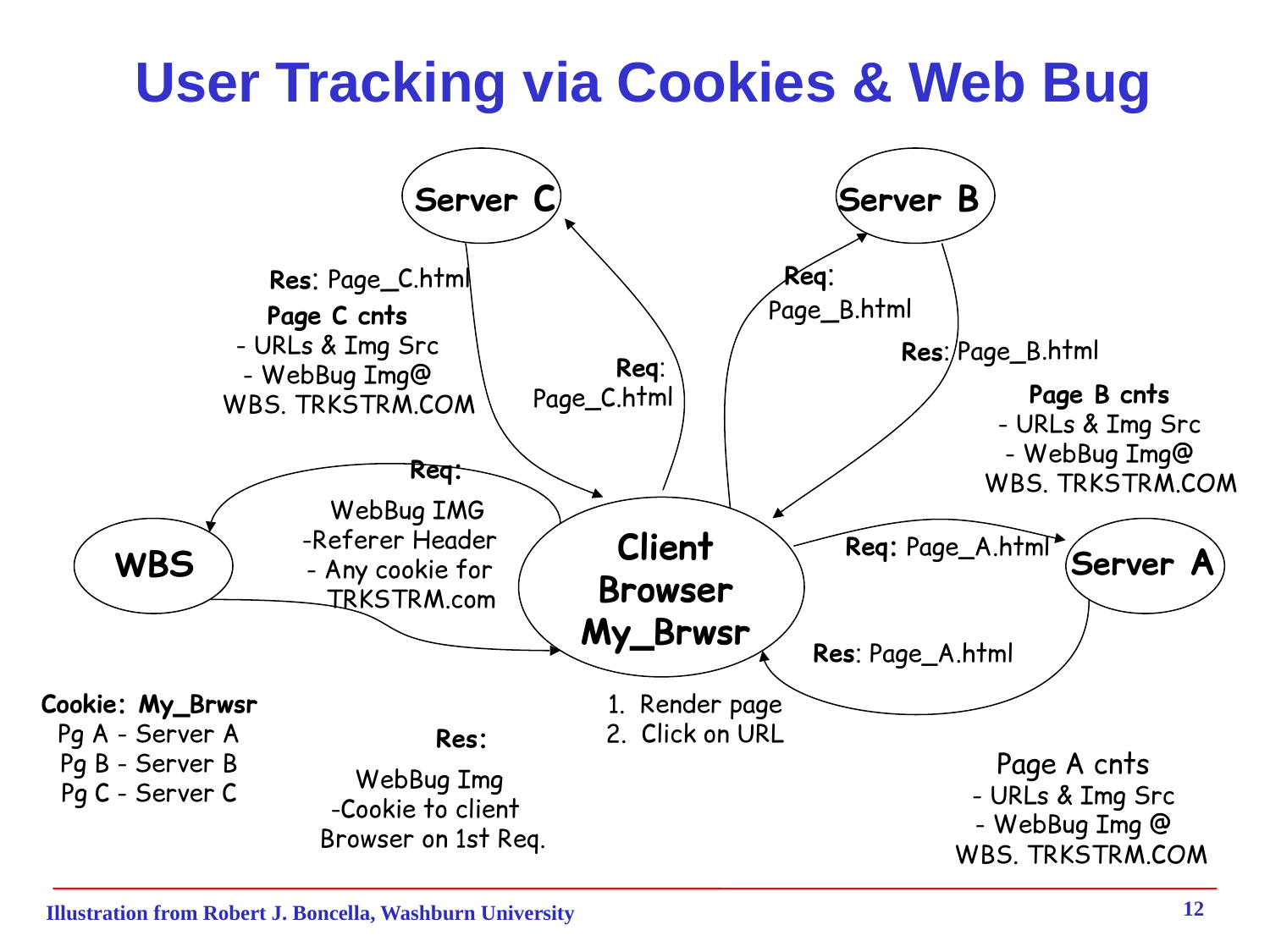

# User Tracking via Cookies & Web Bug

Server C

Server B

Req:
       Page_B.html

Res: Page_C.html

Res: Page_B.html

Req:
Page_C.html
Page C cnts
- URLs & Img Src
- WebBug Img@
   WBS. TRKSTRM.COM
Page B cnts
- URLs & Img Src
- WebBug Img@
   WBS. TRKSTRM.COM
          Req:

  WebBug IMG
-Referer Header
- Any cookie for
   TRKSTRM.com

Client
Browser
My_Brwsr

WBS

Req: Page_A.html

Server A
          Res:

 WebBug Img
-Cookie to client
  Browser on 1st Req.
Res: Page_A.html
1.  Render page
2.  Click on URL
Cookie: My_Brwsr
Pg A - Server A
Pg B - Server B
Pg C - Server C
Page A cnts
- URLs & Img Src
- WebBug Img @
  WBS. TRKSTRM.COM

12
Illustration from Robert J. Boncella, Washburn University